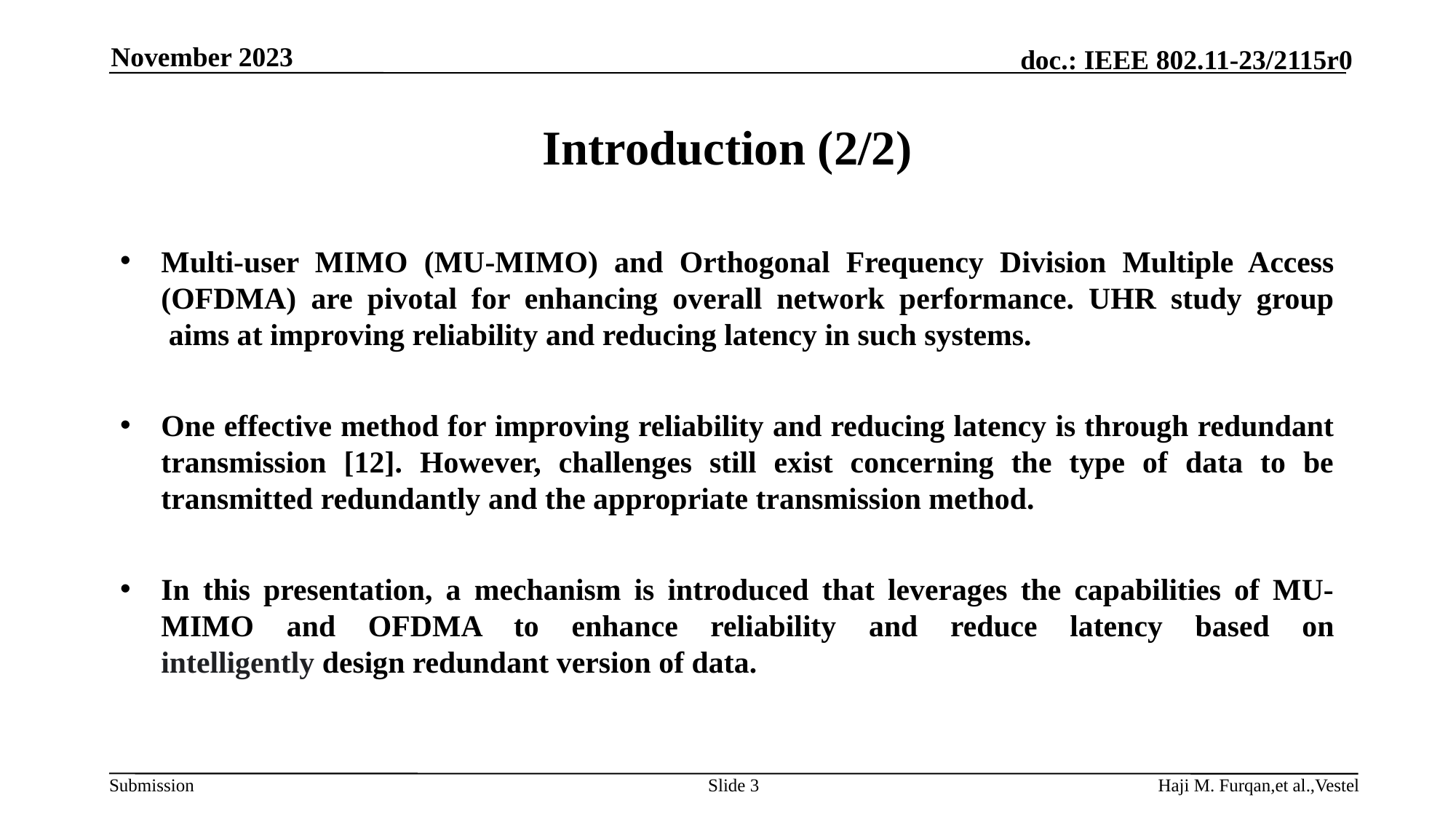

November 2023
# Introduction (2/2)
Multi-user MIMO (MU-MIMO) and Orthogonal Frequency Division Multiple Access (OFDMA) are pivotal for enhancing overall network performance. UHR study group  aims at improving reliability and reducing latency in such systems.

One effective method for improving reliability and reducing latency is through redundant transmission [12]. However, challenges still exist concerning the type of data to be transmitted redundantly and the appropriate transmission method.

In this presentation, a mechanism is introduced that leverages the capabilities of MU-MIMO and OFDMA to enhance reliability and reduce latency based on intelligently design redundant version of data.
Slide 3
Haji M. Furqan,et al.,Vestel